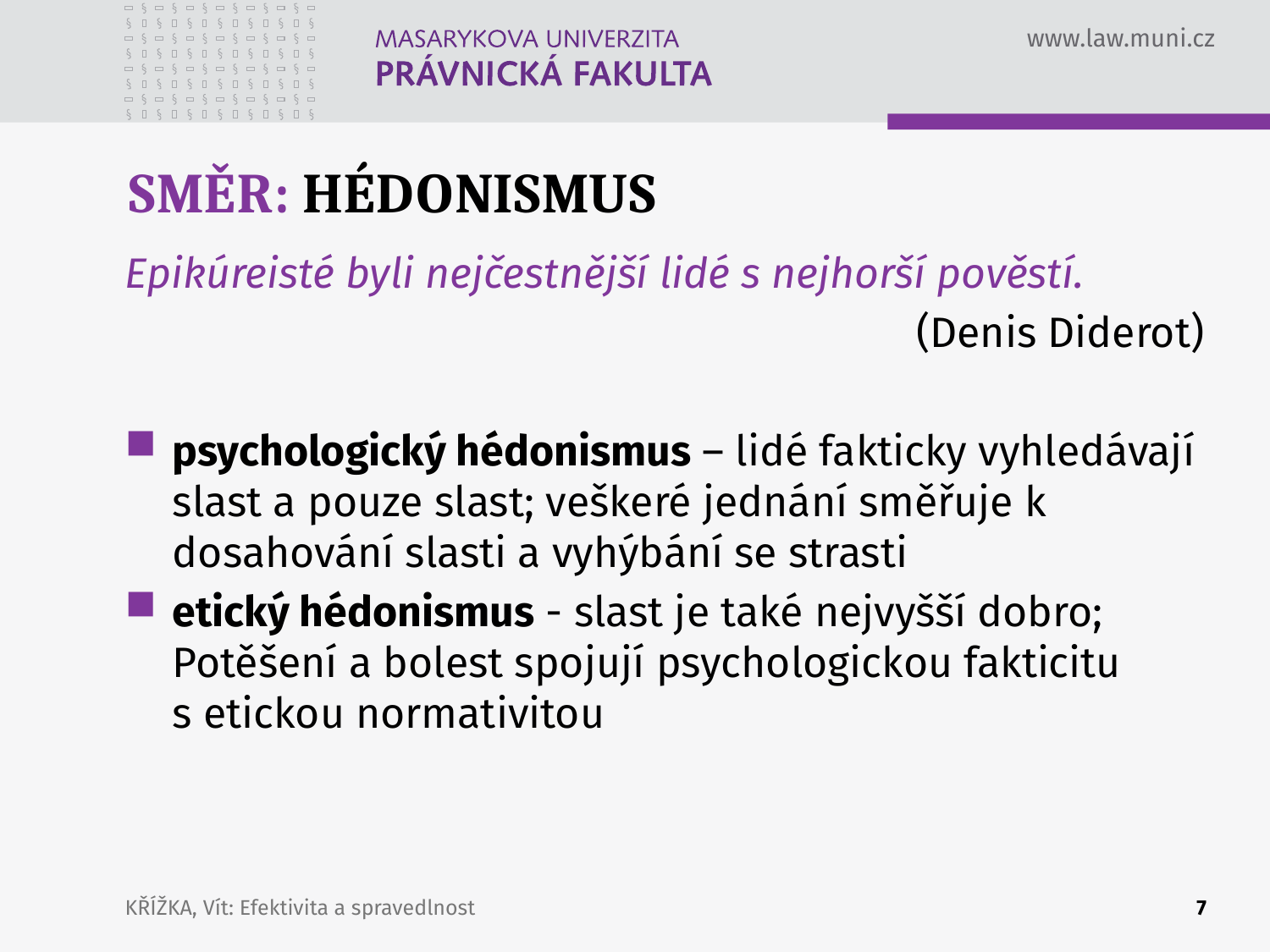

# SMĚR: HÉDONISMUS
Epikúreisté byli nejčestnější lidé s nejhorší pověstí.
(Denis Diderot)

psychologický hédonismus – lidé fakticky vyhledávají slast a pouze slast; veškeré jednání směřuje k dosahování slasti a vyhýbání se strasti
etický hédonismus - slast je také nejvyšší dobro; Potěšení a bolest spojují psychologickou fakticitu s etickou normativitou
KŘÍŽKA, Vít: Efektivita a spravedlnost
7